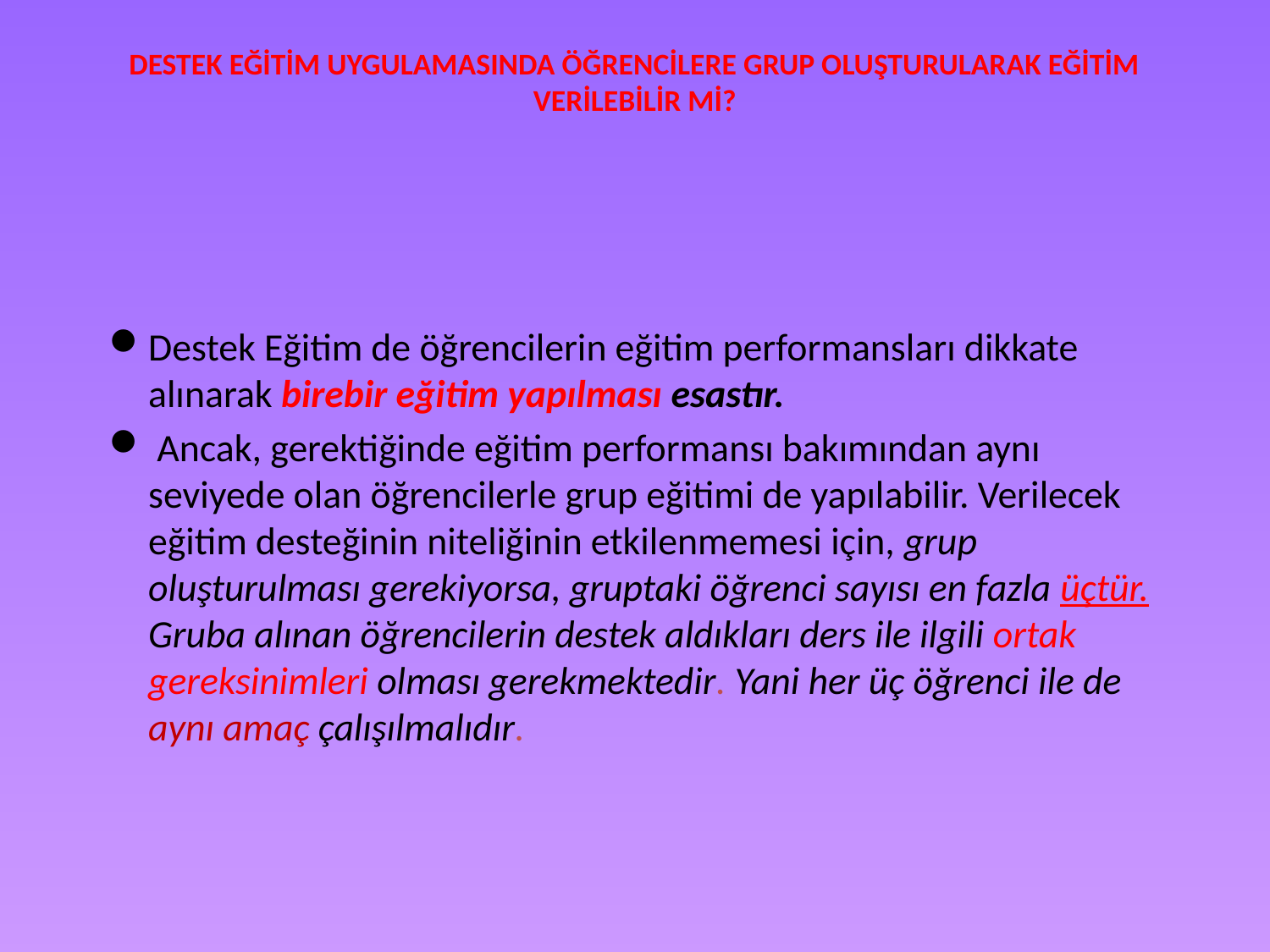

# DESTEK EĞİTİM UYGULAMASINDA ÖĞRENCİLERE GRUP OLUŞTURULARAK EĞİTİM VERİLEBİLİR Mİ?
Destek Eğitim de öğrencilerin eğitim performansları dikkate alınarak birebir eğitim yapılması esastır.
 Ancak, gerektiğinde eğitim performansı bakımından aynı seviyede olan öğrencilerle grup eğitimi de yapılabilir. Verilecek eğitim desteğinin niteliğinin etkilenmemesi için, grup oluşturulması gerekiyorsa, gruptaki öğrenci sayısı en fazla üçtür. Gruba alınan öğrencilerin destek aldıkları ders ile ilgili ortak gereksinimleri olması gerekmektedir. Yani her üç öğrenci ile de aynı amaç çalışılmalıdır.